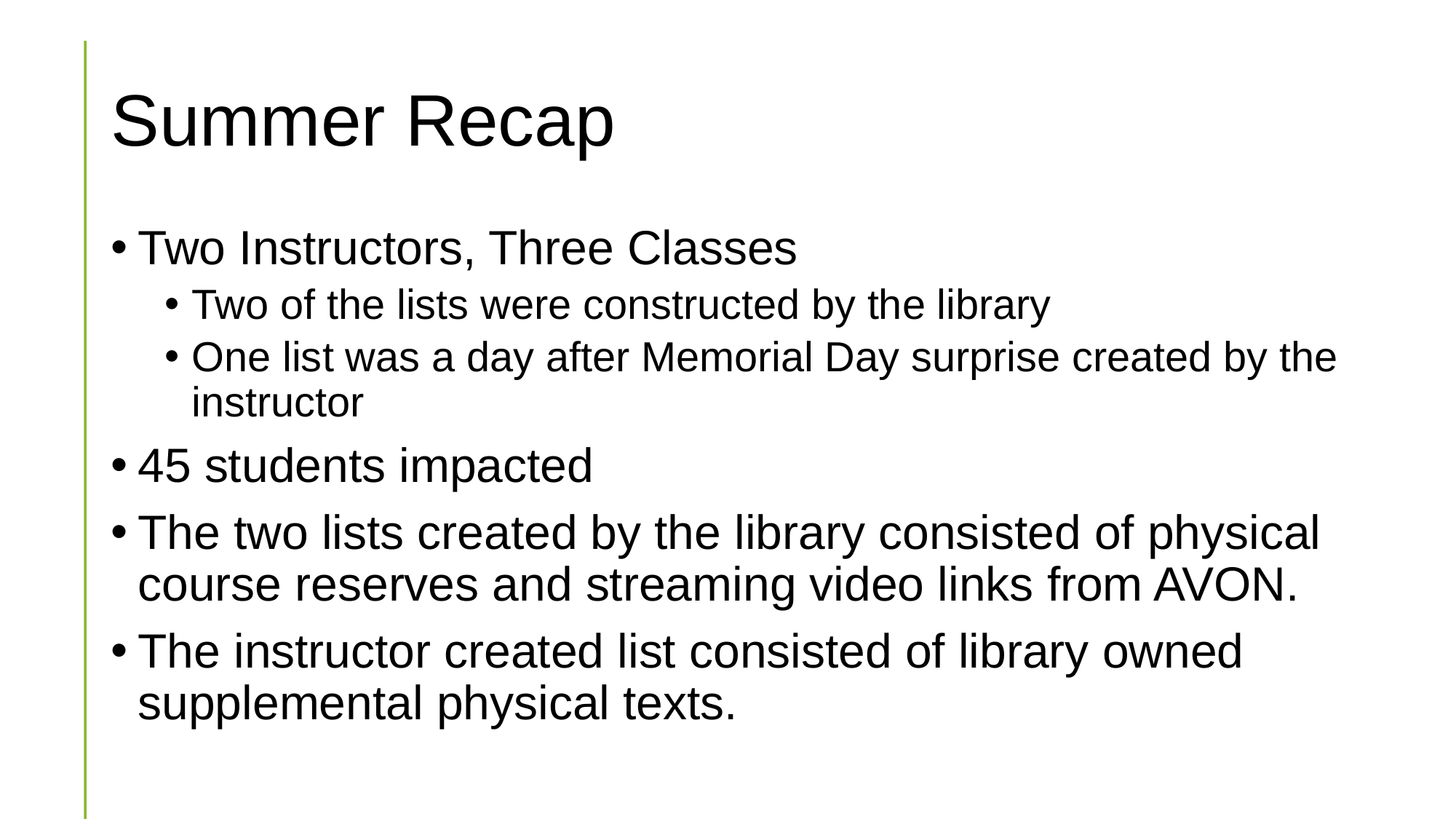

# Summer Recap
Two Instructors, Three Classes
Two of the lists were constructed by the library
One list was a day after Memorial Day surprise created by the instructor
45 students impacted
The two lists created by the library consisted of physical course reserves and streaming video links from AVON.
The instructor created list consisted of library owned supplemental physical texts.